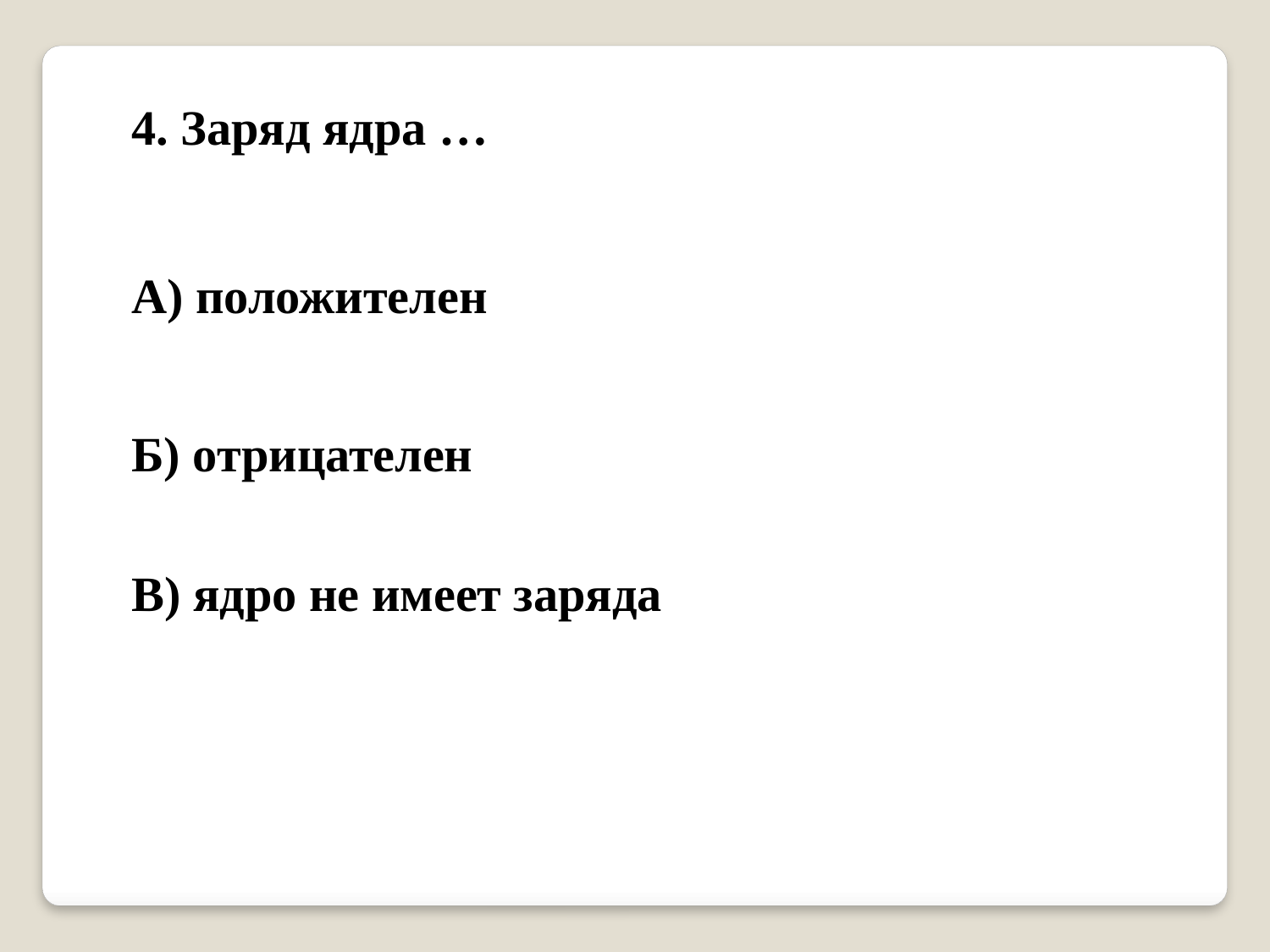

4. Заряд ядра …
А) положителен
Б) отрицателен
В) ядро не имеет заряда